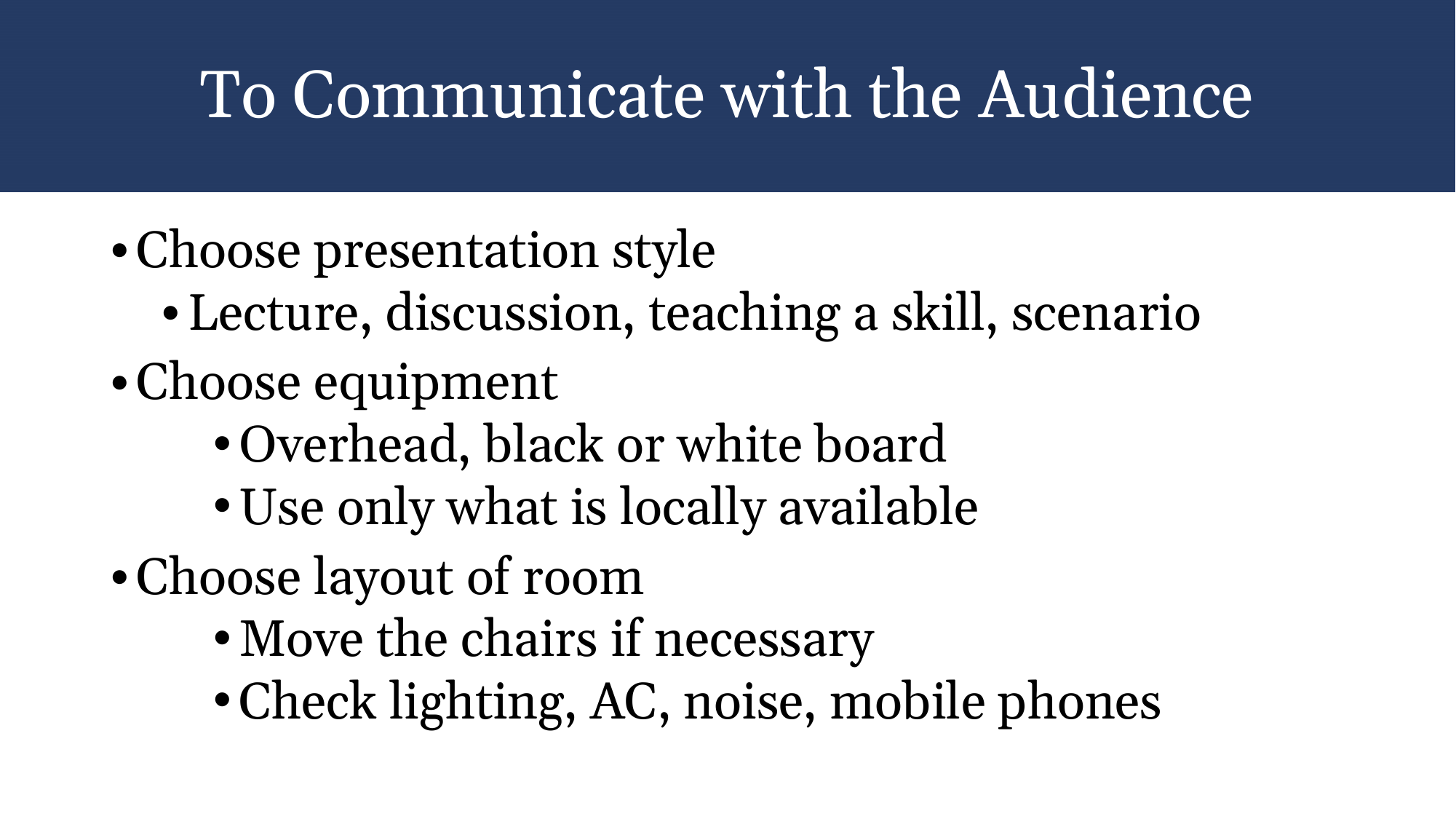

# To Communicate with the Audience
Choose presentation style
Lecture, discussion, teaching a skill, scenario
Choose equipment
Overhead, black or white board
Use only what is locally available
Choose layout of room
Move the chairs if necessary
Check lighting, AC, noise, mobile phones